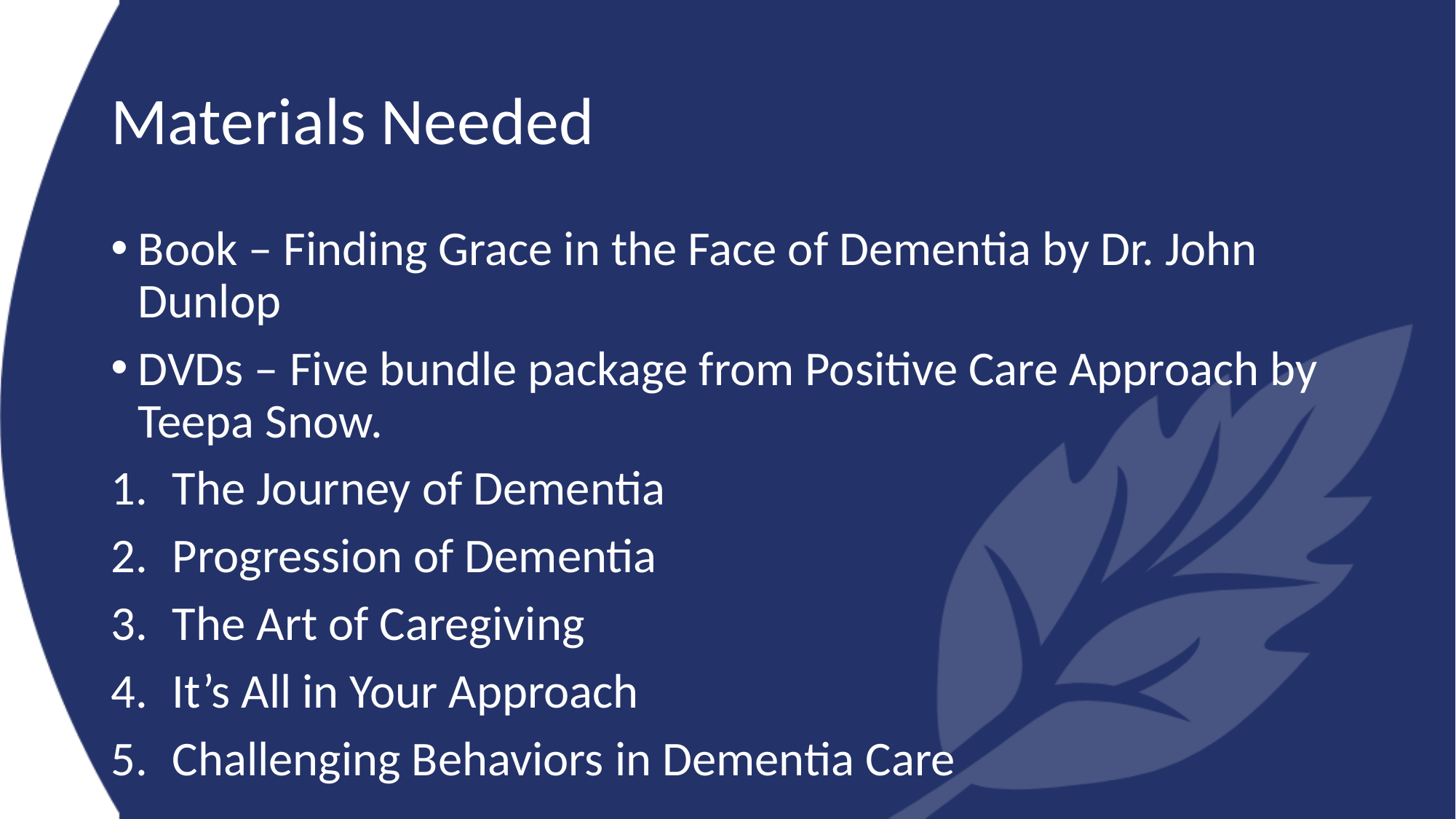

# Materials Needed
Book – Finding Grace in the Face of Dementia by Dr. John Dunlop
DVDs – Five bundle package from Positive Care Approach by Teepa Snow.
The Journey of Dementia
Progression of Dementia
The Art of Caregiving
It’s All in Your Approach
Challenging Behaviors in Dementia Care